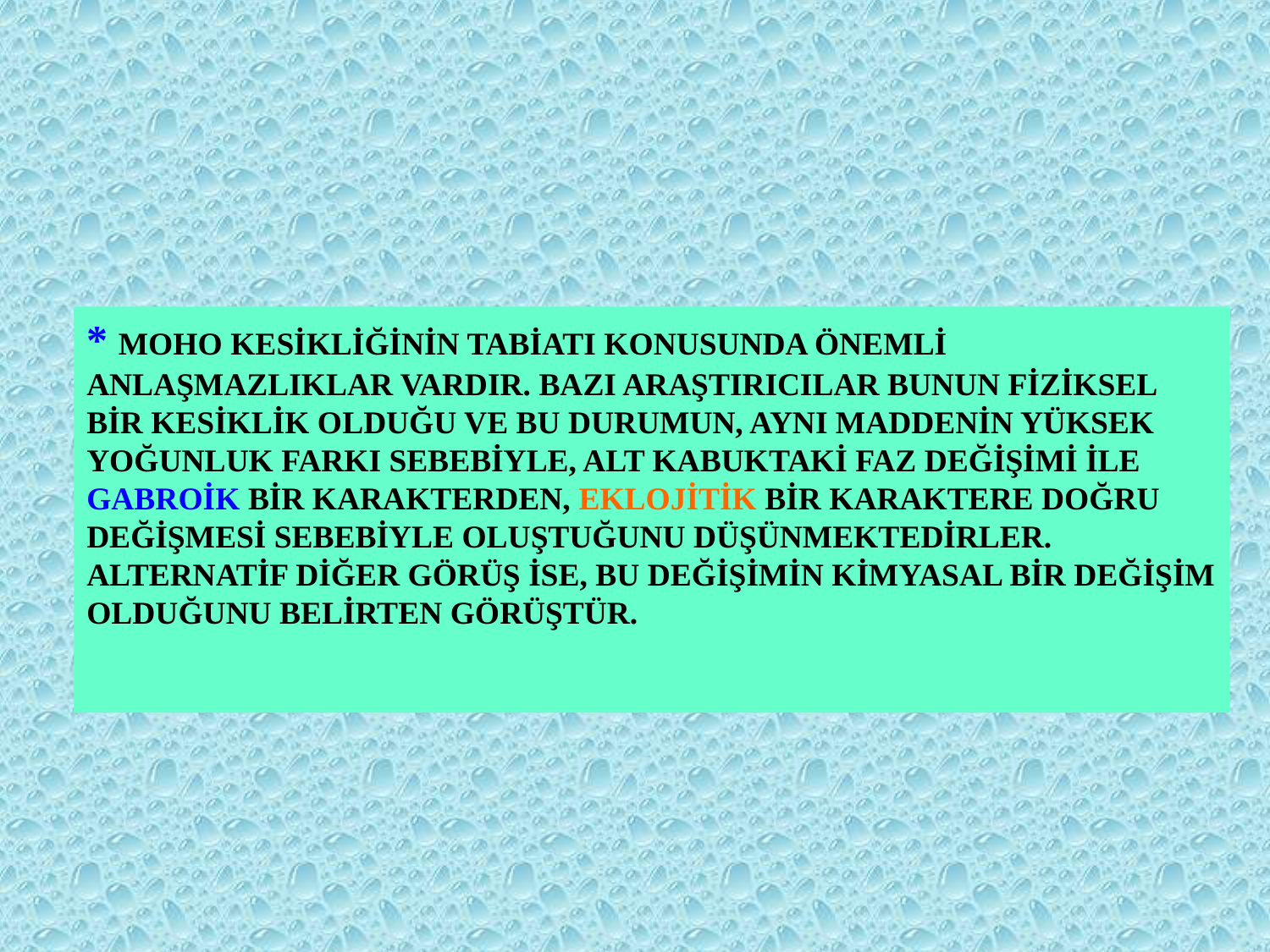

* MOHO KESİKLİĞİNİN TABİATI KONUSUNDA ÖNEMLİ ANLAŞMAZLIKLAR VARDIR. BAZI ARAŞTIRICILAR BUNUN FİZİKSEL BİR KESİKLİK OLDUĞU VE BU DURUMUN, AYNI MADDENİN YÜKSEK YOĞUNLUK FARKI SEBEBİYLE, ALT KABUKTAKİ FAZ DEĞİŞİMİ İLE GABROİK BİR KARAKTERDEN, EKLOJİTİK BİR KARAKTERE DOĞRU DEĞİŞMESİ SEBEBİYLE OLUŞTUĞUNU DÜŞÜNMEKTEDİRLER. ALTERNATİF DİĞER GÖRÜŞ İSE, BU DEĞİŞİMİN KİMYASAL BİR DEĞİŞİM OLDUĞUNU BELİRTEN GÖRÜŞTÜR.